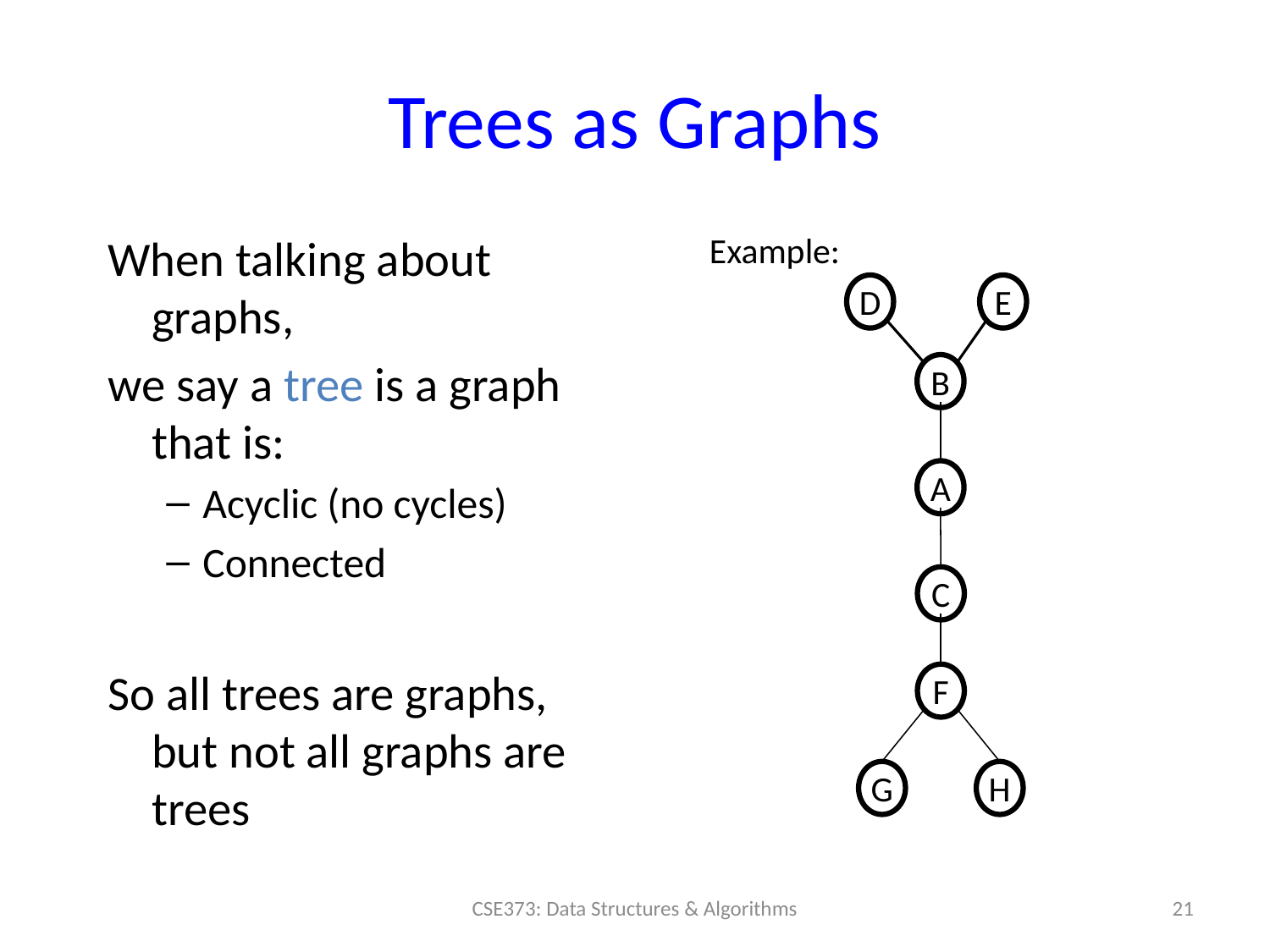

# Trees as Graphs
When talking about graphs,
we say a tree is a graph that is:
Acyclic (no cycles)
Connected

So all trees are graphs, but not all graphs are trees

Example:
D
E
B
A
C
F
G
H
21
CSE373: Data Structures & Algorithms